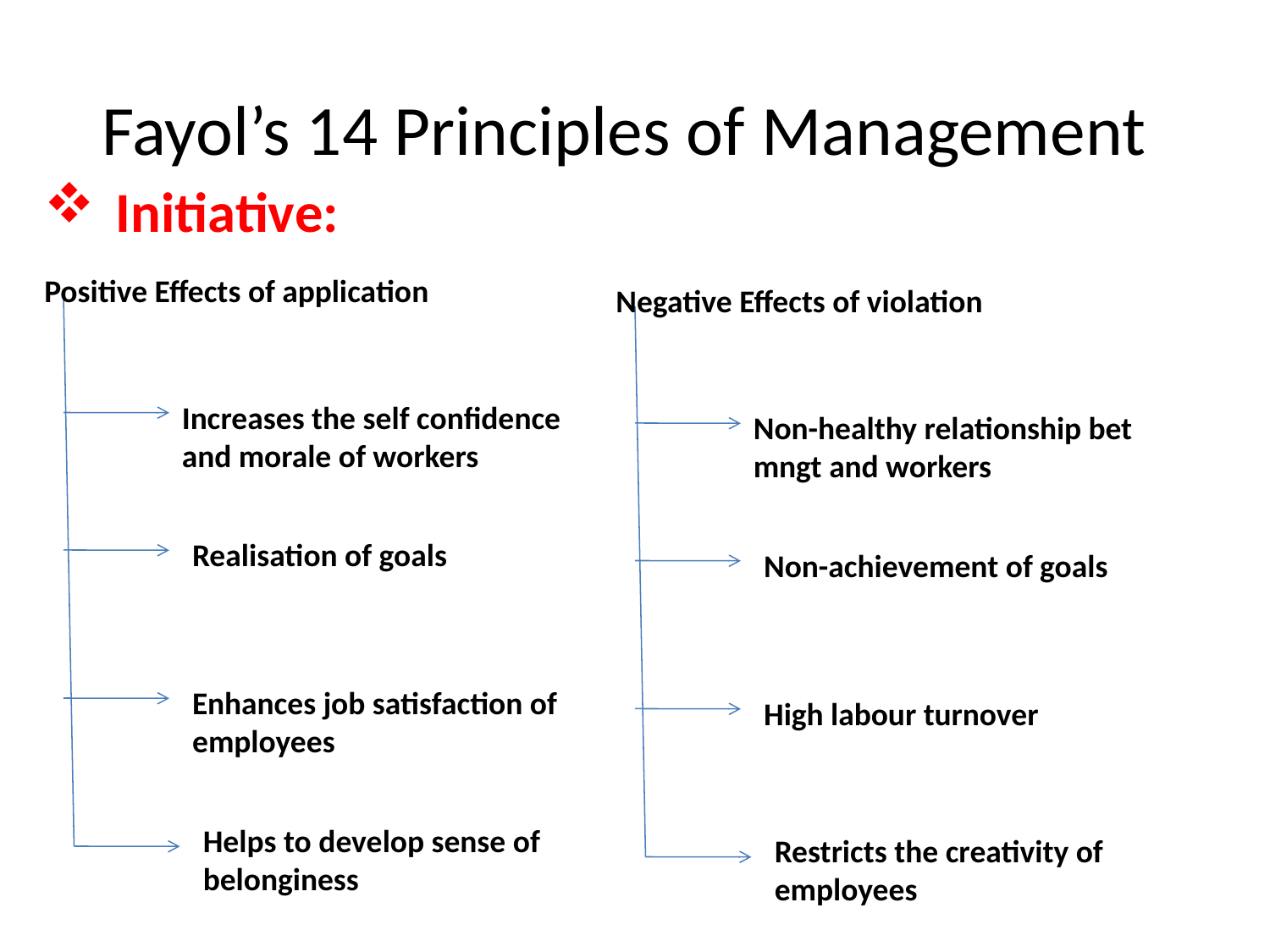

# Fayol’s 14 Principles of Management
Initiative:

Positive Effects of application
Increases the self confidence and morale of workers
Realisation of goals
Enhances job satisfaction of employees
Helps to develop sense of belonginess
Negative Effects of violation
Non-healthy relationship bet mngt and workers
Non-achievement of goals
High labour turnover
Restricts the creativity of employees